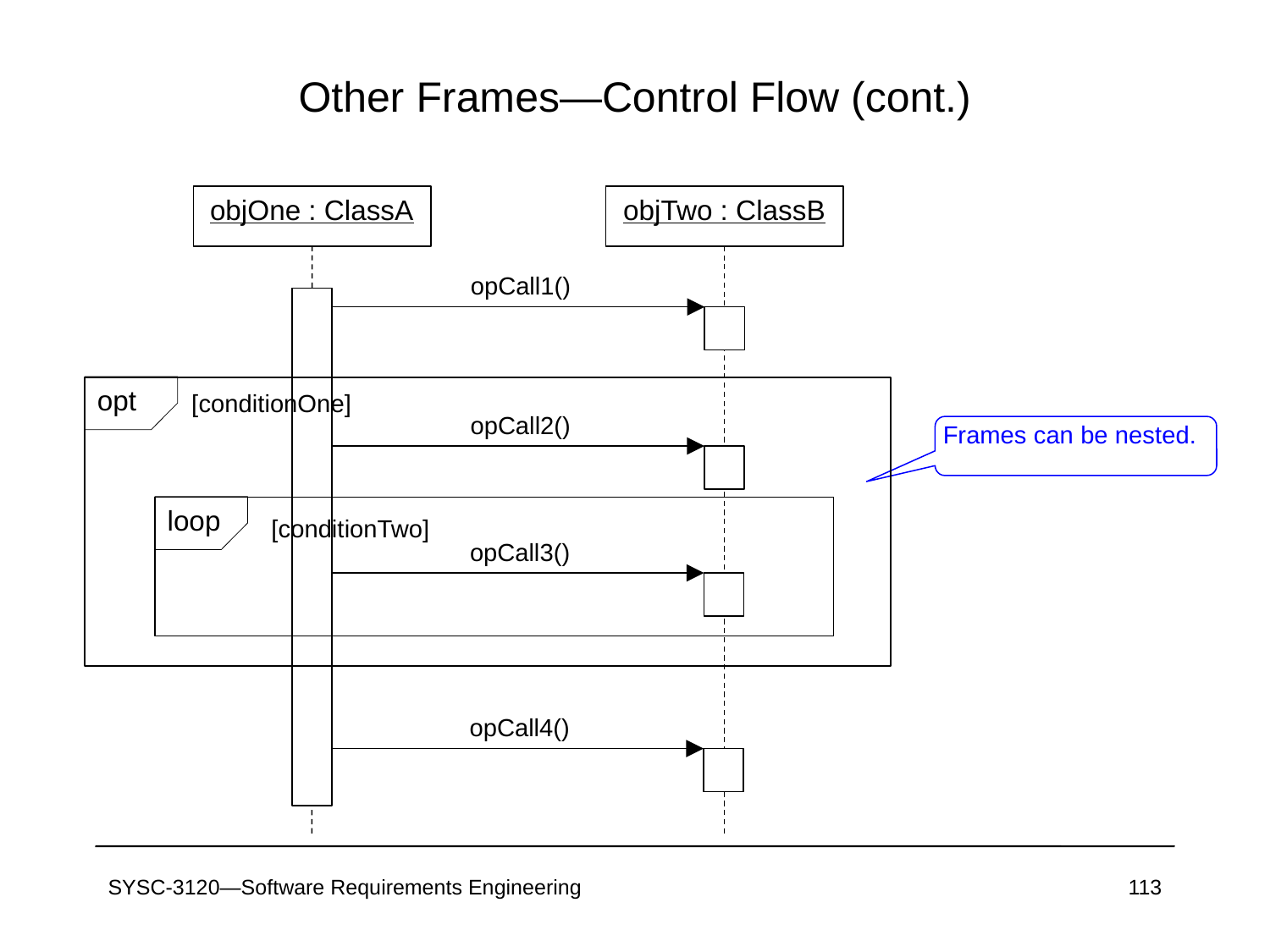

# Other Frames—Control Flow (cont.)
objOne : ClassA
objTwo : ClassB
opCall1()

opt

[conditionOne]
opCall2()
Frames can be nested.

loop

[conditionTwo]
opCall3()

opCall4()

SYSC-3120—Software Requirements Engineering
113